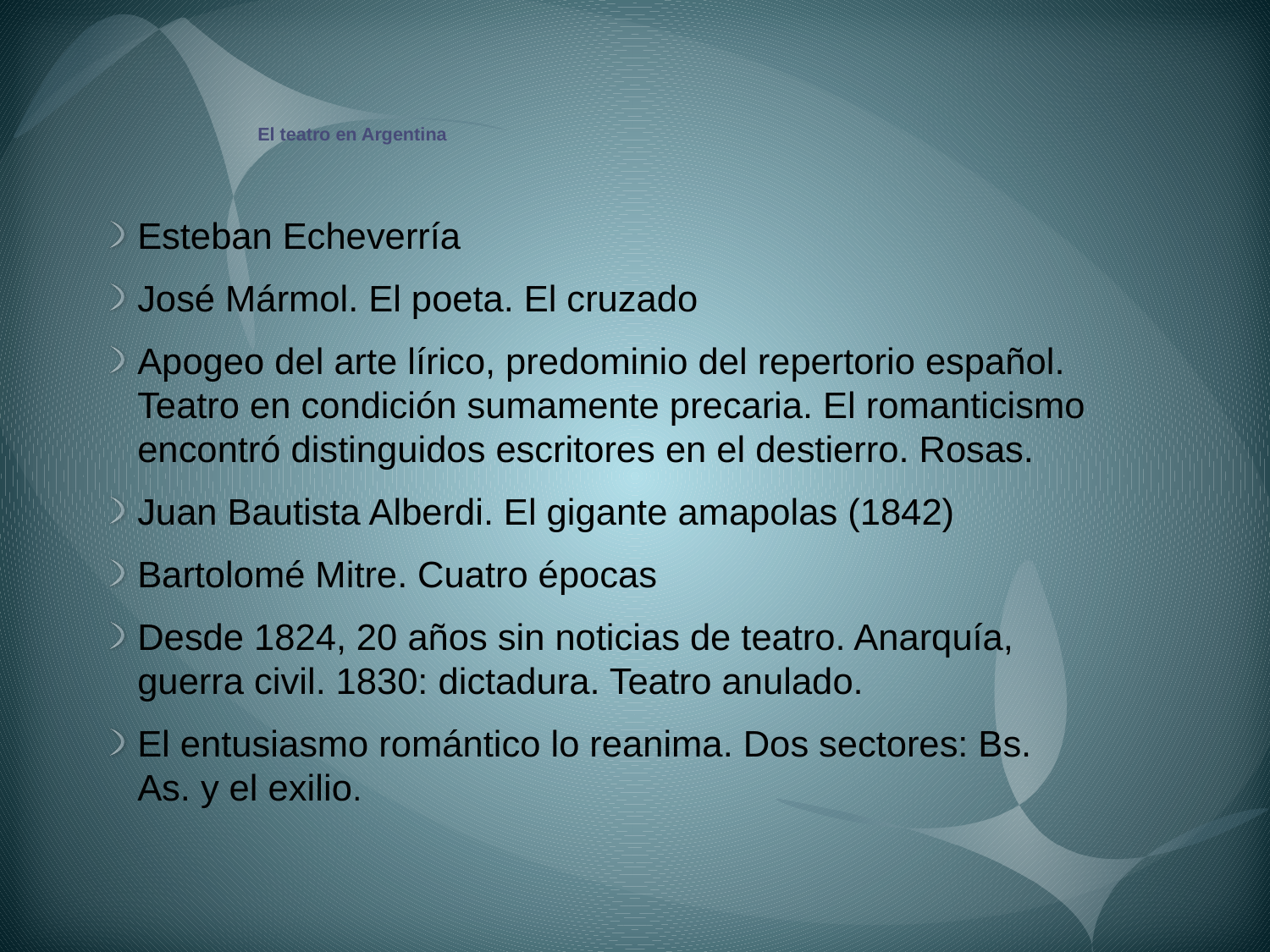

# El teatro en Argentina
Esteban Echeverría
José Mármol. El poeta. El cruzado
Apogeo del arte lírico, predominio del repertorio español. Teatro en condición sumamente precaria. El romanticismo encontró distinguidos escritores en el destierro. Rosas.
Juan Bautista Alberdi. El gigante amapolas (1842)
Bartolomé Mitre. Cuatro épocas
Desde 1824, 20 años sin noticias de teatro. Anarquía, guerra civil. 1830: dictadura. Teatro anulado.
El entusiasmo romántico lo reanima. Dos sectores: Bs. As. y el exilio.